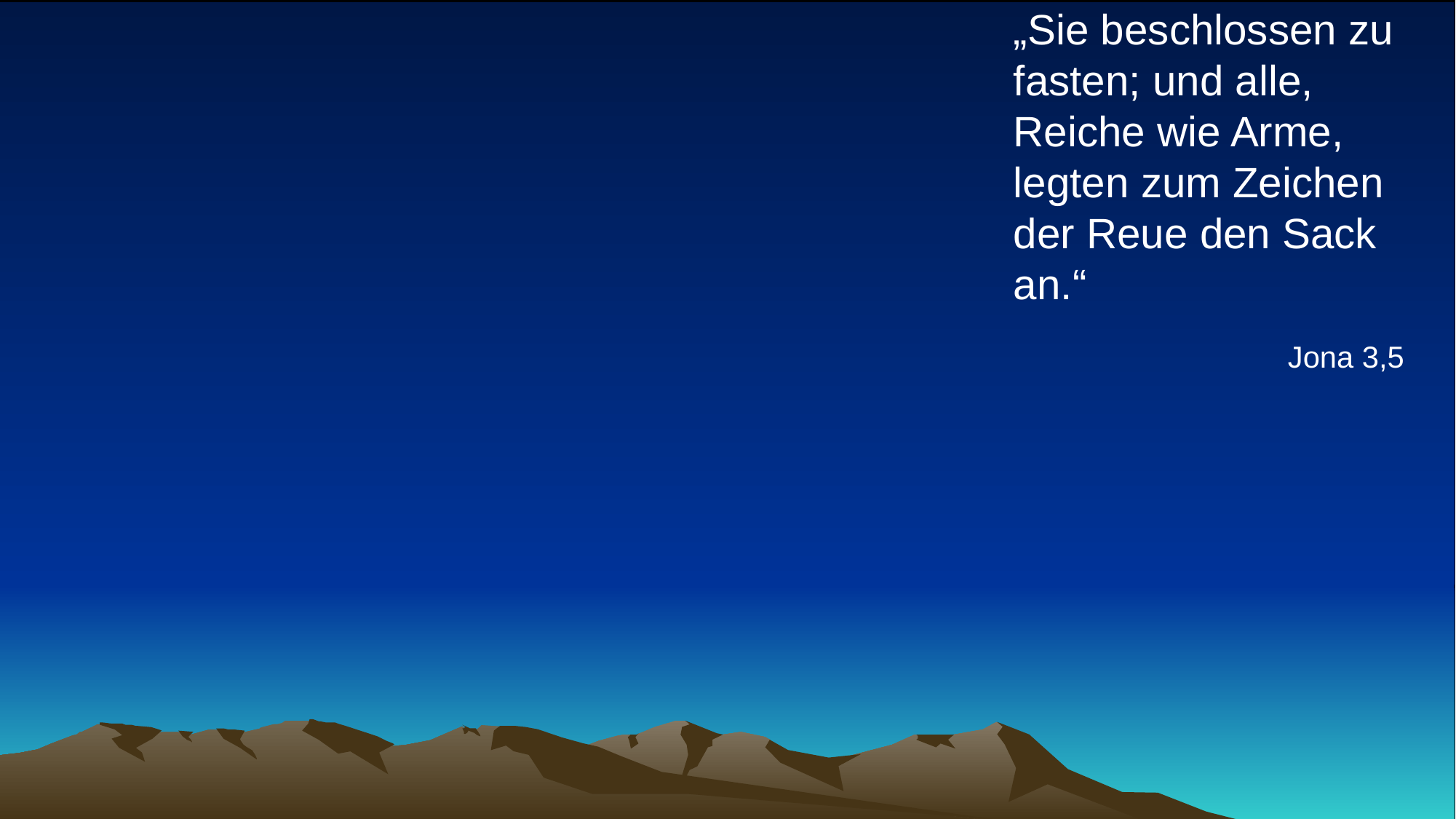

# „Sie beschlossen zu fasten; und alle, Reiche wie Arme, legten zum Zeichen der Reue den Sack an.“
Jona 3,5